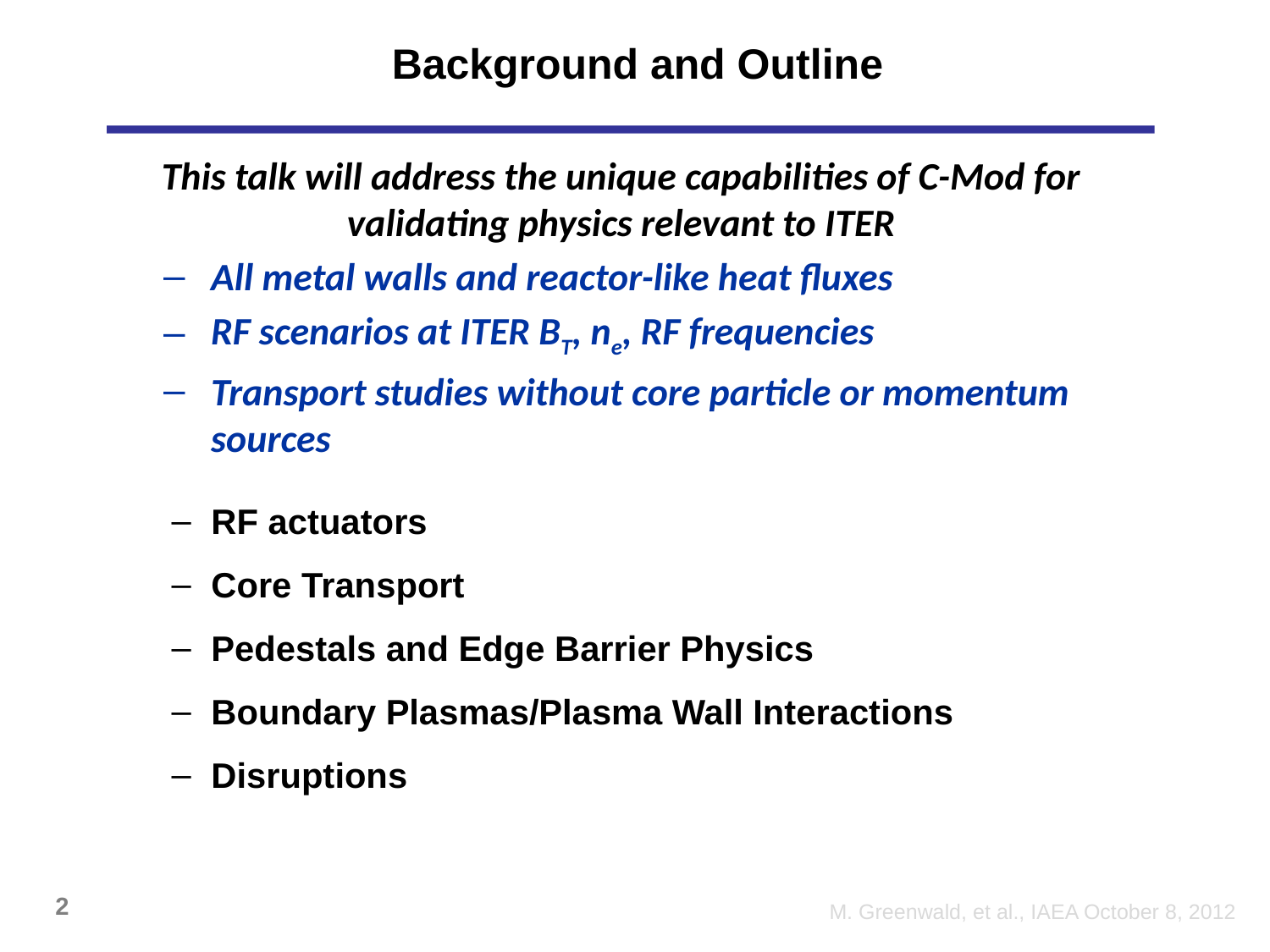

Background and Outline

This talk will address the unique capabilities of C-Mod for validating physics relevant to ITER
All metal walls and reactor-like heat fluxes
RF scenarios at ITER BT, ne, RF frequencies
Transport studies without core particle or momentum sources

RF actuators
Core Transport
Pedestals and Edge Barrier Physics
Boundary Plasmas/Plasma Wall Interactions
Disruptions